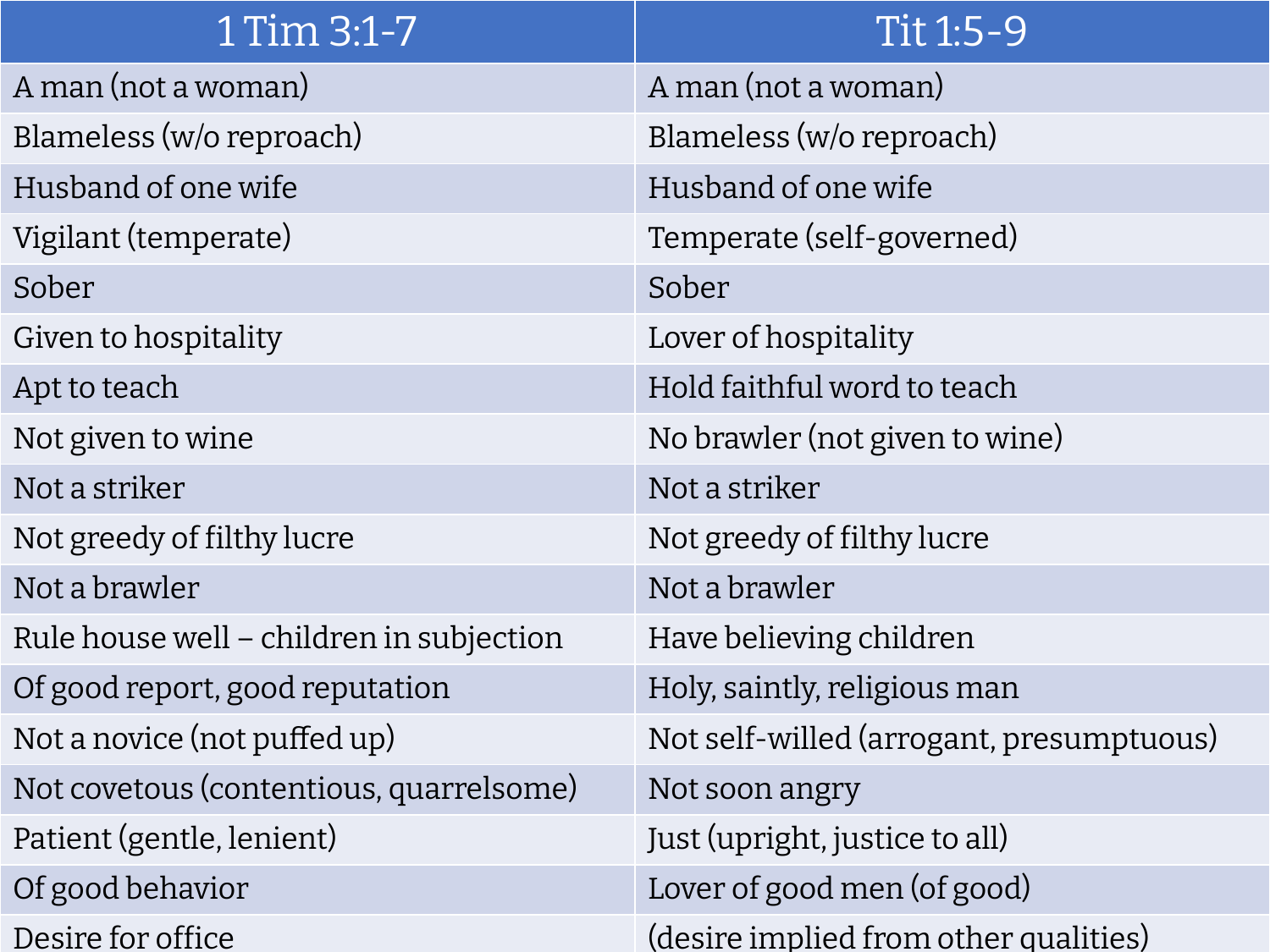

| 1 Tim 3:1-7 | Tit 1:5-9 |
| --- | --- |
| A man (not a woman) | A man (not a woman) |
| Blameless (w/o reproach) | Blameless (w/o reproach) |
| Husband of one wife | Husband of one wife |
| Vigilant (temperate) | Temperate (self-governed) |
| Sober | Sober |
| Given to hospitality | Lover of hospitality |
| Apt to teach | Hold faithful word to teach |
| Not given to wine | No brawler (not given to wine) |
| Not a striker | Not a striker |
| Not greedy of filthy lucre | Not greedy of filthy lucre |
| Not a brawler | Not a brawler |
| Rule house well – children in subjection | Have believing children |
| Of good report, good reputation | Holy, saintly, religious man |
| Not a novice (not puffed up) | Not self-willed (arrogant, presumptuous) |
| Not covetous (contentious, quarrelsome) | Not soon angry |
| Patient (gentle, lenient) | Just (upright, justice to all) |
| Of good behavior | Lover of good men (of good) |
| Desire for office | (desire implied from other qualities) |